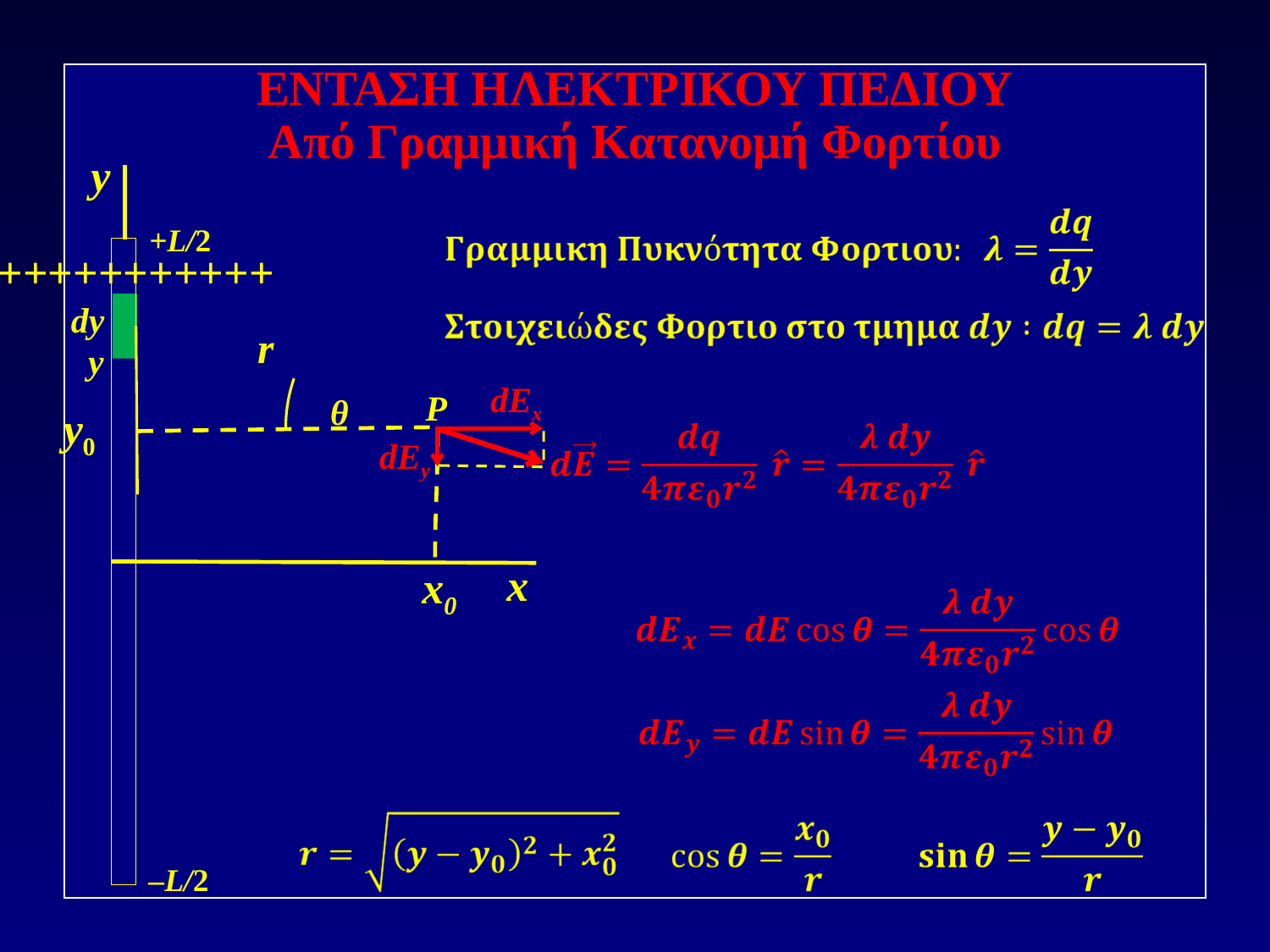

ΕΝΤΑΣΗ ΗΛΕΚΤΡΙΚΟΥ ΠΕΔΙΟΥ
Από Γραμμική Κατανομή Φορτίου
y
x

+L/2
–L/2
++++++++++++

θ
dy

y

r
dEx

P
y0

x0

dEy